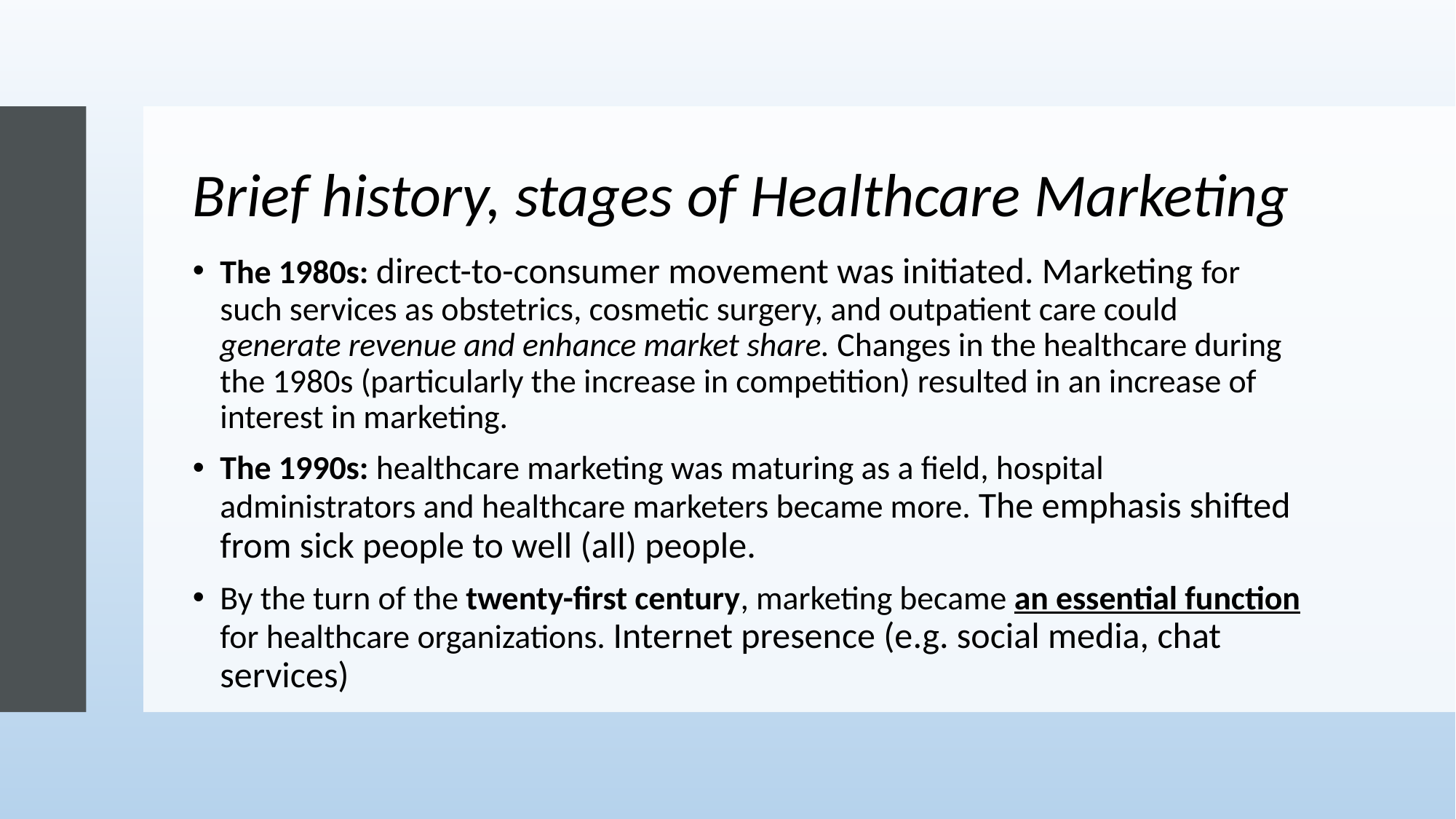

# Brief history, stages of Healthcare Marketing
The 1980s: direct-to-consumer movement was initiated. Marketing for such services as obstetrics, cosmetic surgery, and outpatient care could generate revenue and enhance market share. Changes in the healthcare during the 1980s (particularly the increase in competition) resulted in an increase of interest in marketing.
The 1990s: healthcare marketing was maturing as a field, hospital administrators and healthcare marketers became more. The emphasis shifted from sick people to well (all) people.
By the turn of the twenty-first century, marketing became an essential function for healthcare organizations. Internet presence (e.g. social media, chat services)